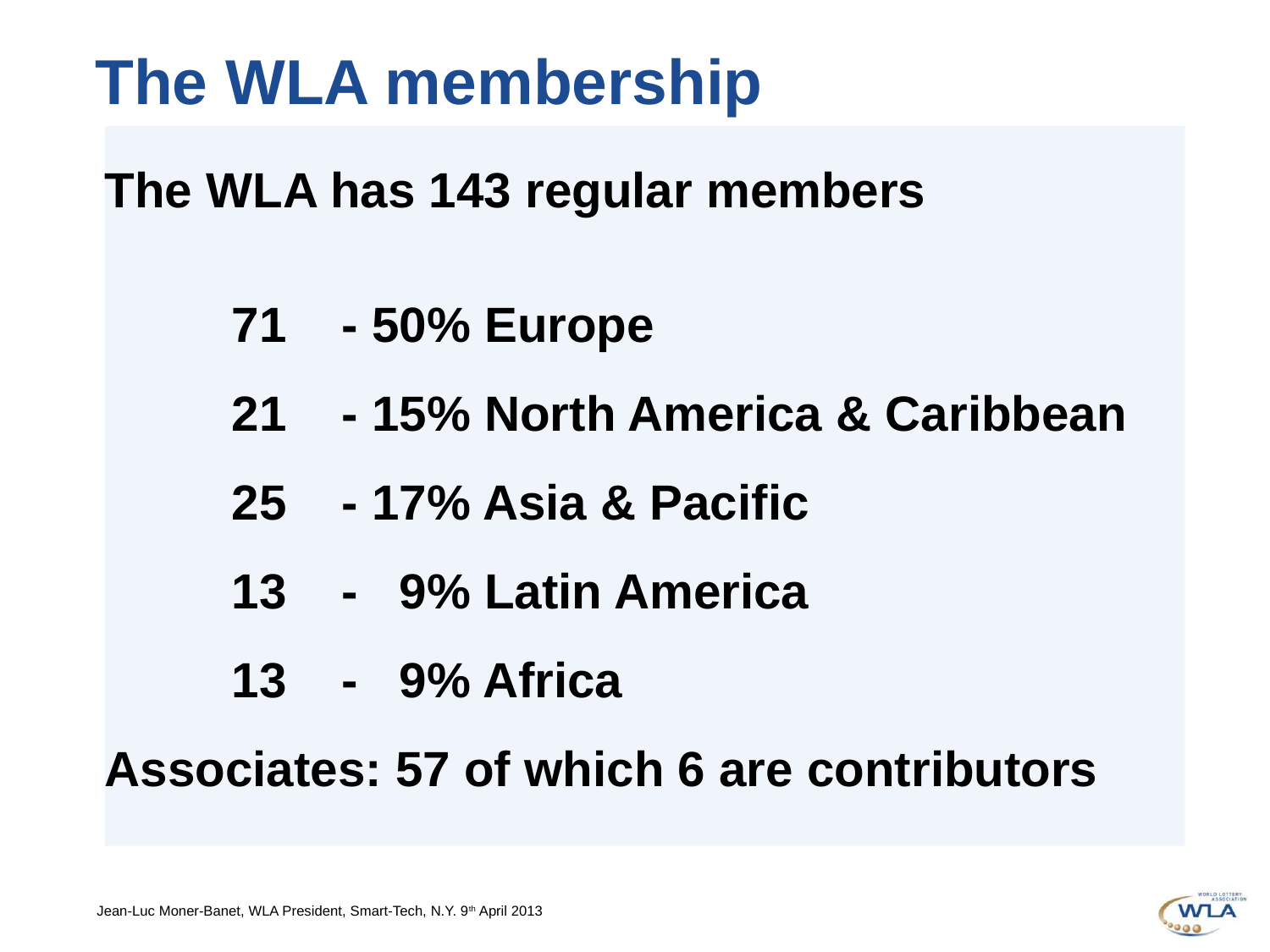

# The WLA membership

The WLA has 143 regular members

	71    - 50% Europe
	21    - 15% North America & Caribbean
	25    - 17% Asia & Pacific
	13    -   9% Latin America
	13    -   9% Africa
Associates: 57 of which 6 are contributors